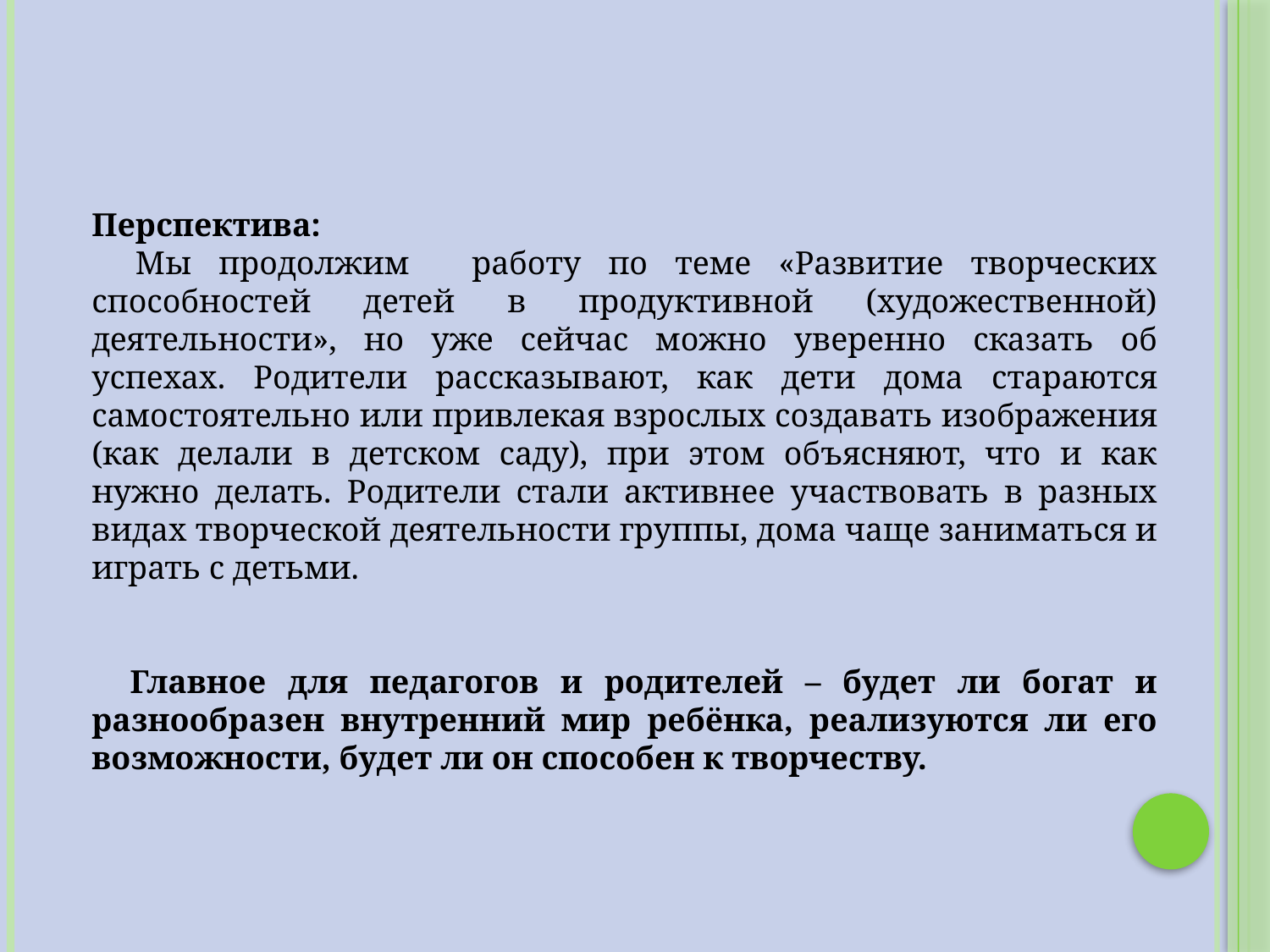

Перспектива:
   Мы продолжим   работу по теме «Развитие творческих способностей детей в продуктивной (художественной) деятельности», но уже сейчас можно уверенно сказать об успехах. Родители рассказывают, как дети дома стараются самостоятельно или привлекая взрослых создавать изображения (как делали в детском саду), при этом объясняют, что и как нужно делать. Родители стали активнее участвовать в разных видах творческой деятельности группы, дома чаще заниматься и играть с детьми.

   Главное для педагогов и родителей – будет ли богат и разнообразен внутренний мир ребёнка, реализуются ли его возможности, будет ли он способен к творчеству.